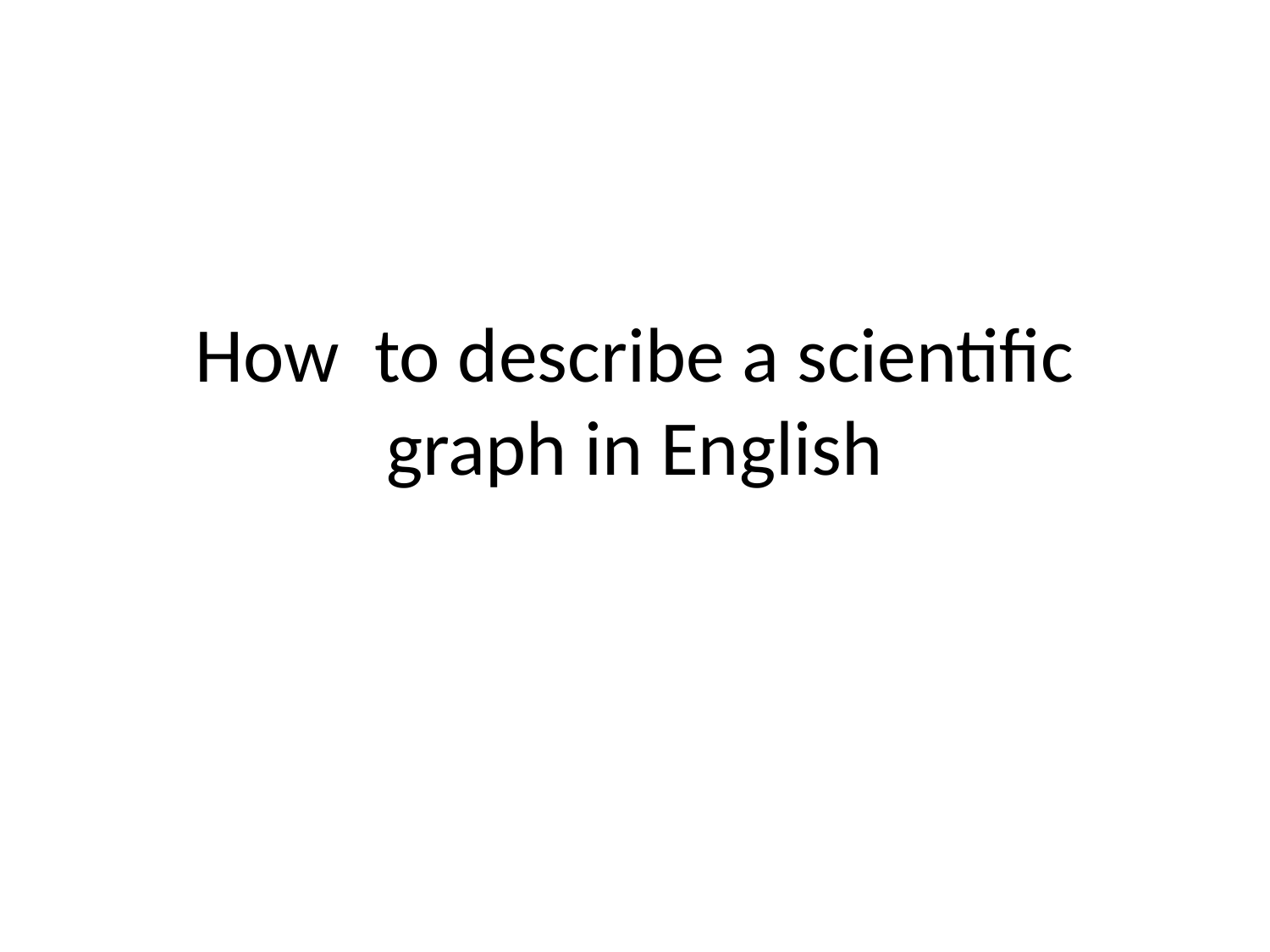

# How  to describe a scientific graph in English